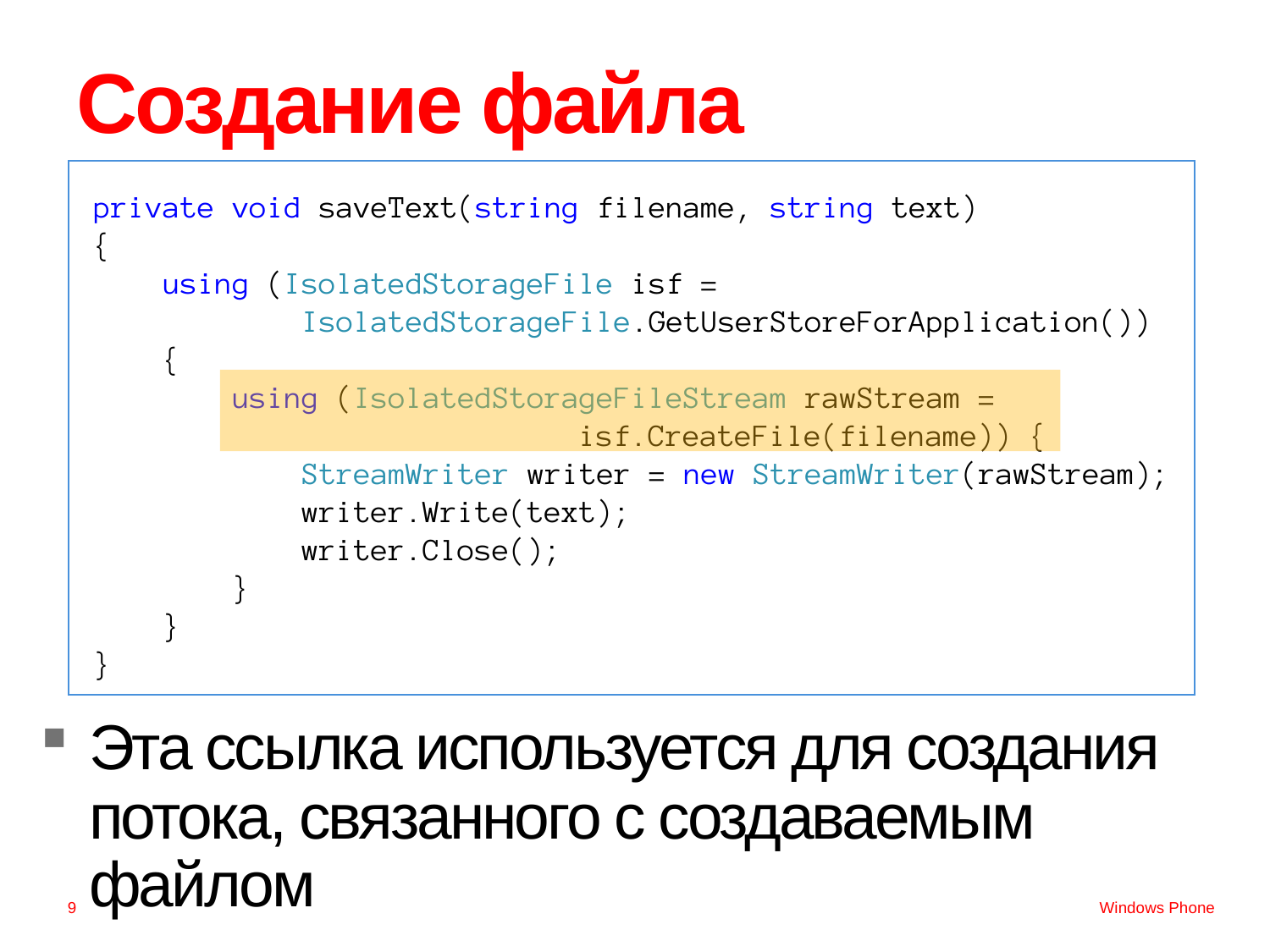

# Создание файла
private void saveText(string filename, string text)
{
    using (IsolatedStorageFile isf =
            IsolatedStorageFile.GetUserStoreForApplication())
    {
        using (IsolatedStorageFileStream rawStream =
                            isf.CreateFile(filename)) {
            StreamWriter writer = new StreamWriter(rawStream);
            writer.Write(text);
            writer.Close();
        }
    }
}

Эта ссылка используется для создания потока, связанного с создаваемым файлом
9